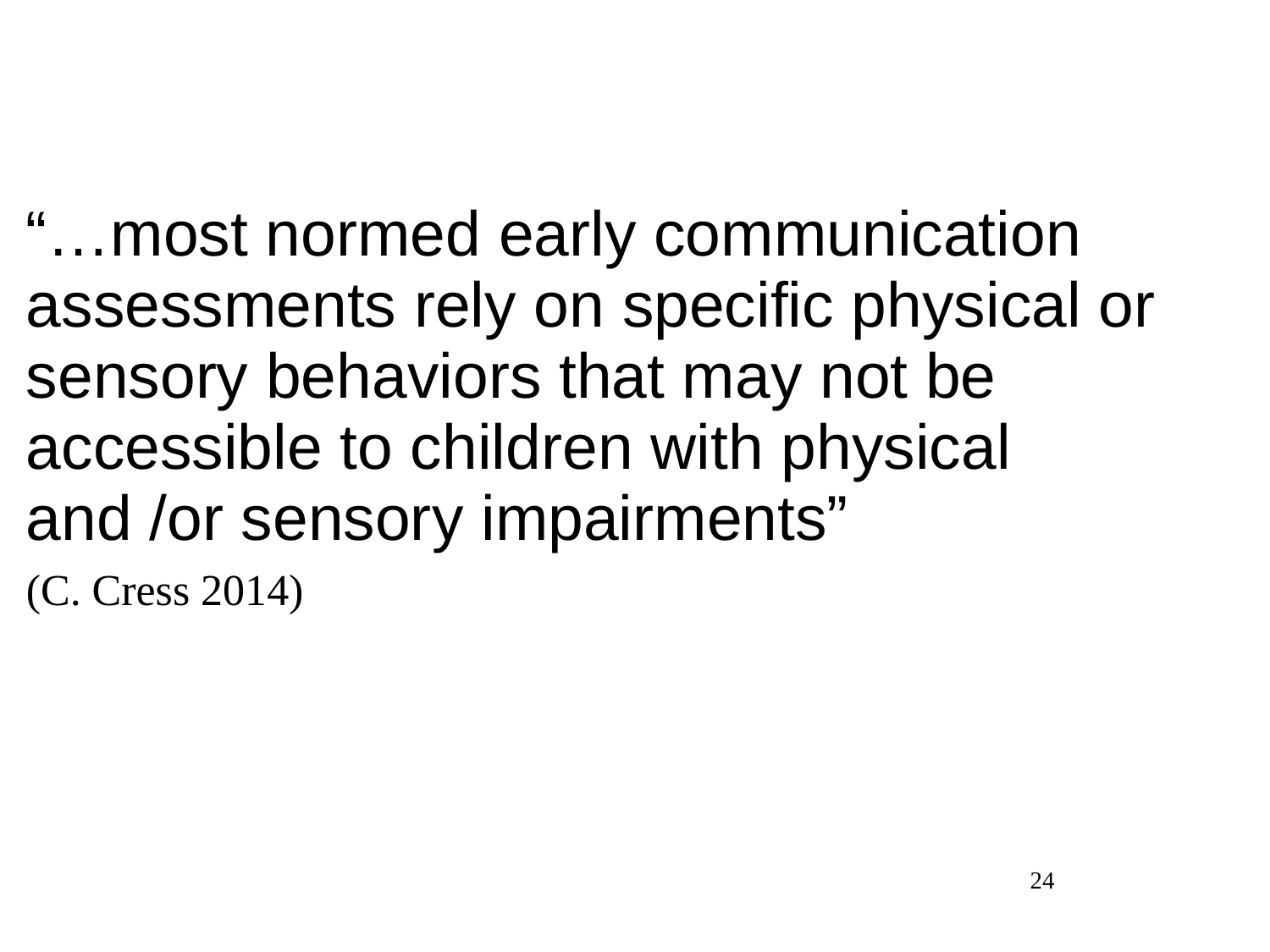

“…most normed early communication assessments rely on specific physical or sensory behaviors that may not be accessible to children with physical and /or sensory impairments”
(C. Cress 2014)
24